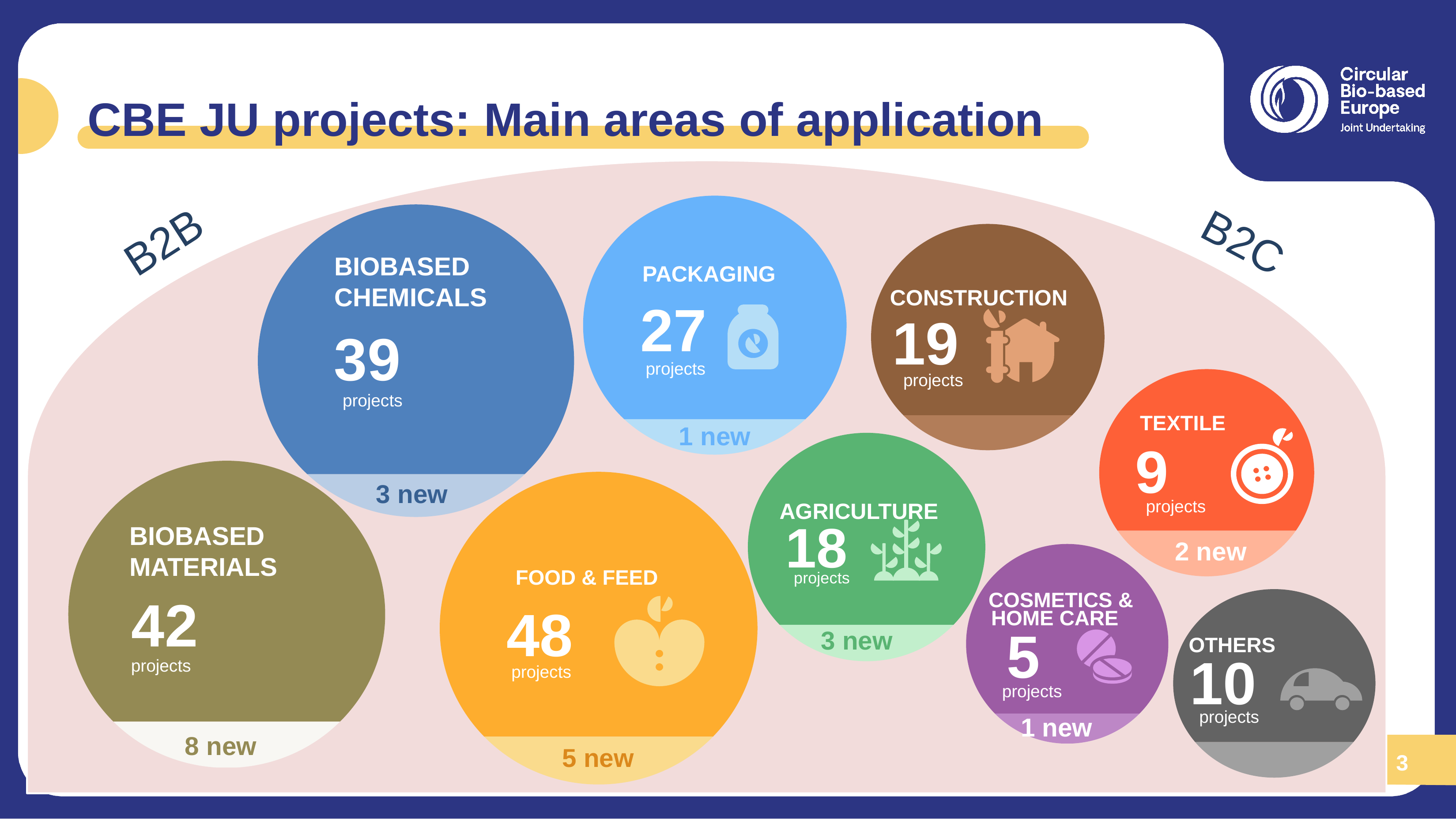

# CBE JU projects: Main areas of application

PACKAGING
27

projects
1 new

BIOBASED CHEMICALS
39
projects
3 new
B2B
B2C

CONSTRUCTION
19

projects

TEXTILE

9
projects
2 new

AGRICULTURE
18

projects
3 new

BIOBASED MATERIALS
42
8 new

FOOD & FEED
48

projects
5 new

COSMETICS &
HOME CARE
5

projects
1 new

OTHERS
10

projects
projects
3